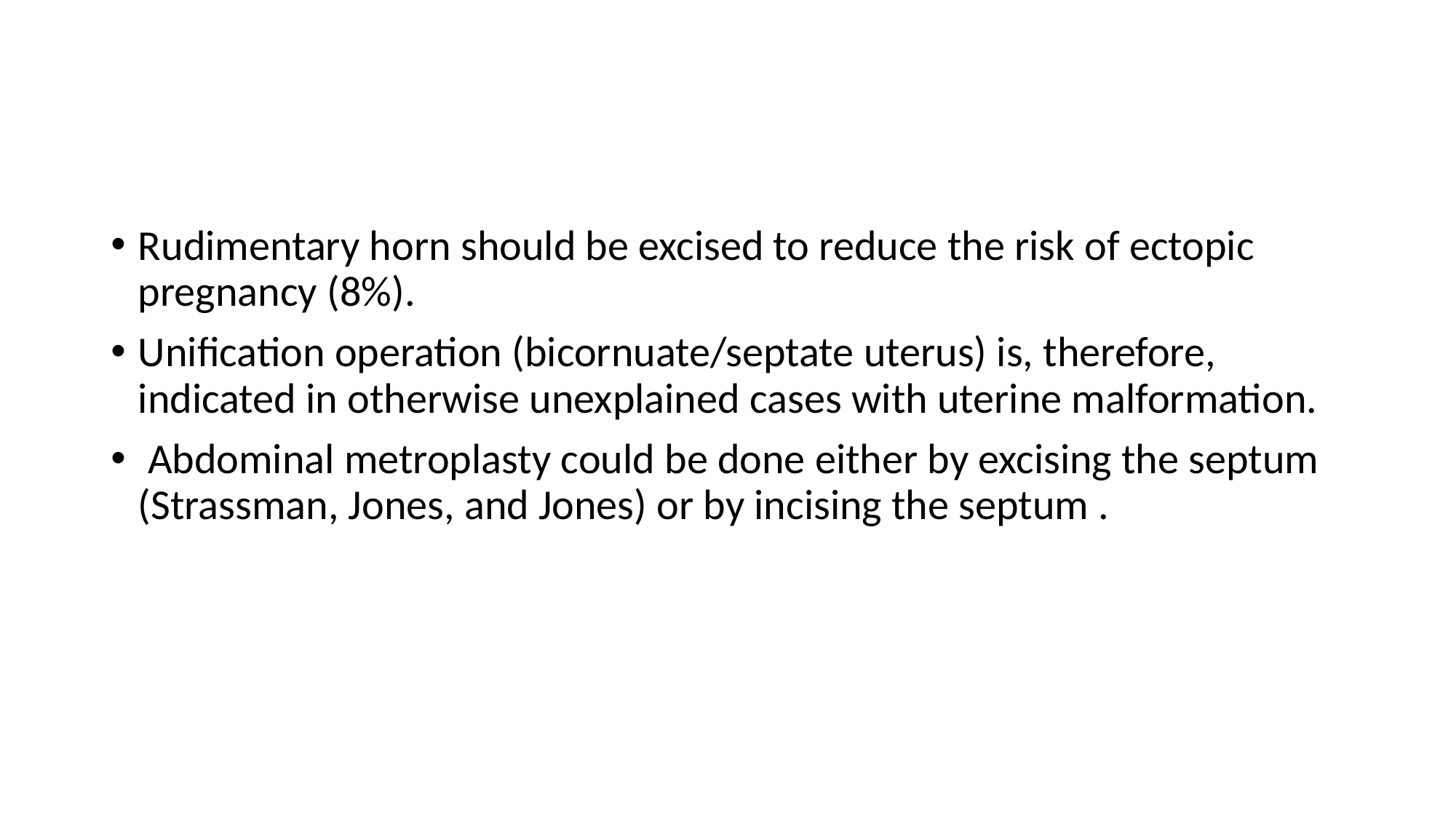

#
Rudimentary horn should be excised to reduce the risk of ectopic pregnancy (8%).
Unification operation (bicornuate/septate uterus) is, therefore, indicated in otherwise unexplained cases with uterine malformation.
 Abdominal metroplasty could be done either by excising the septum (Strassman, Jones, and Jones) or by incising the septum .